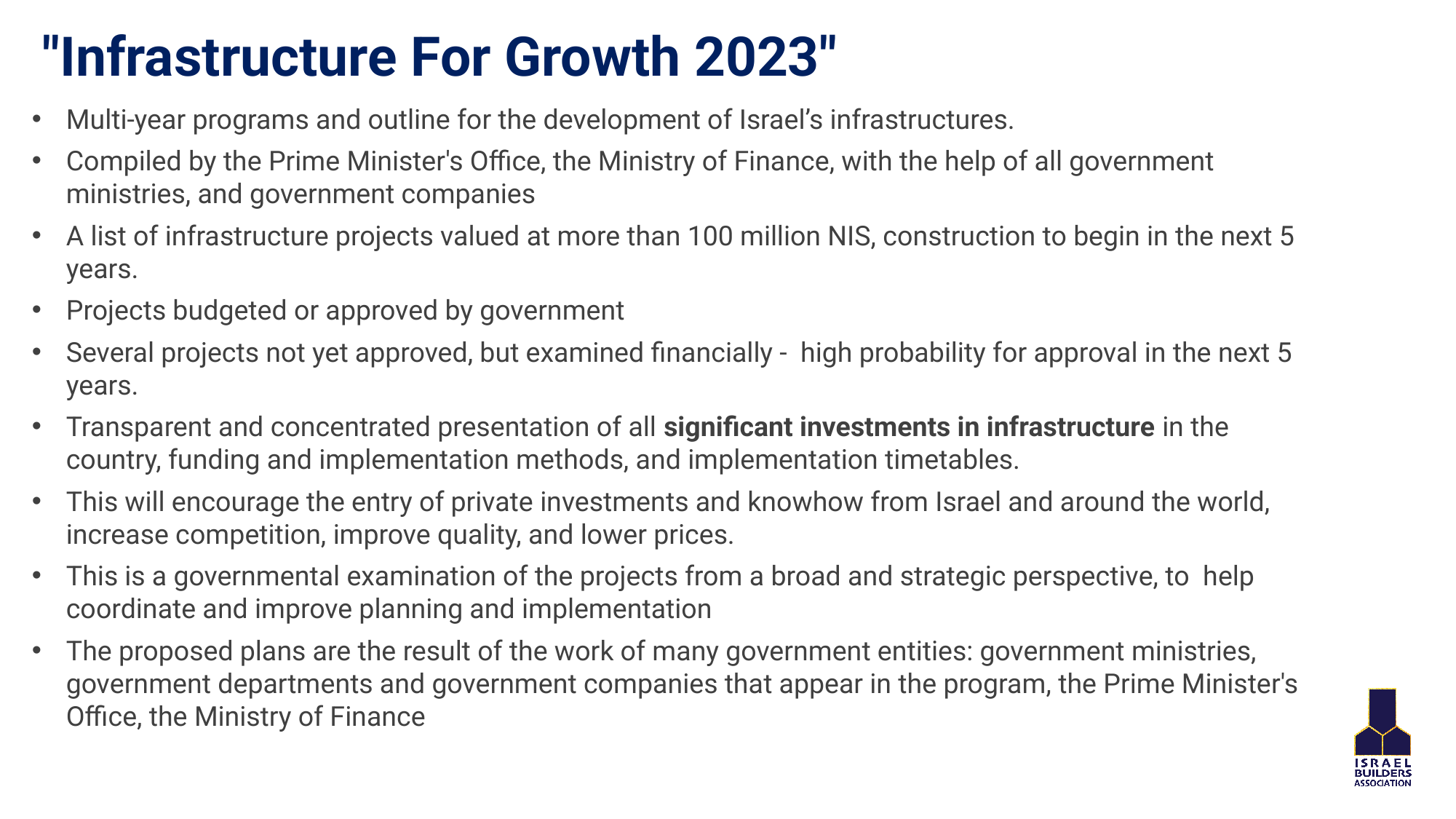

# "Infrastructure For Growth 2023"
Multi-year programs and outline for the development of Israel’s infrastructures.
Compiled by the Prime Minister's Office, the Ministry of Finance, with the help of all government ministries, and government companies
A list of infrastructure projects valued at more than 100 million NIS, construction to begin in the next 5 years.
Projects budgeted or approved by government
Several projects not yet approved, but examined financially -  high probability for approval in the next 5 years.
Transparent and concentrated presentation of all significant investments in infrastructure in the country, funding and implementation methods, and implementation timetables.
This will encourage the entry of private investments and knowhow from Israel and around the world, increase competition, improve quality, and lower prices.
This is a governmental examination of the projects from a broad and strategic perspective, to  help coordinate and improve planning and implementation
The proposed plans are the result of the work of many government entities: government ministries, government departments and government companies that appear in the program, the Prime Minister's Office, the Ministry of Finance